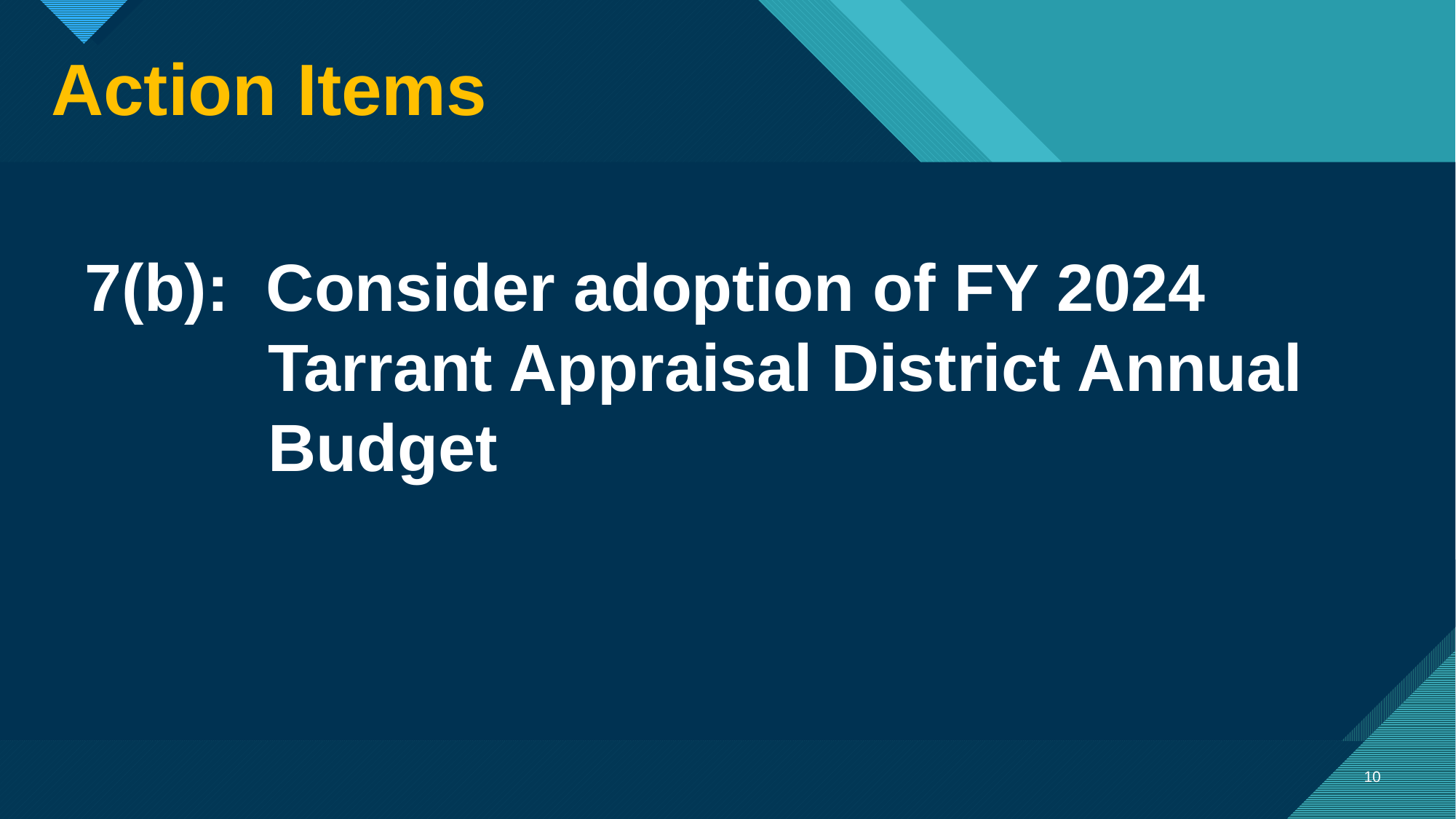

Action Items
7(b):  Consider adoption of FY 2024 		    Tarrant Appraisal District Annual  	    Budget
10